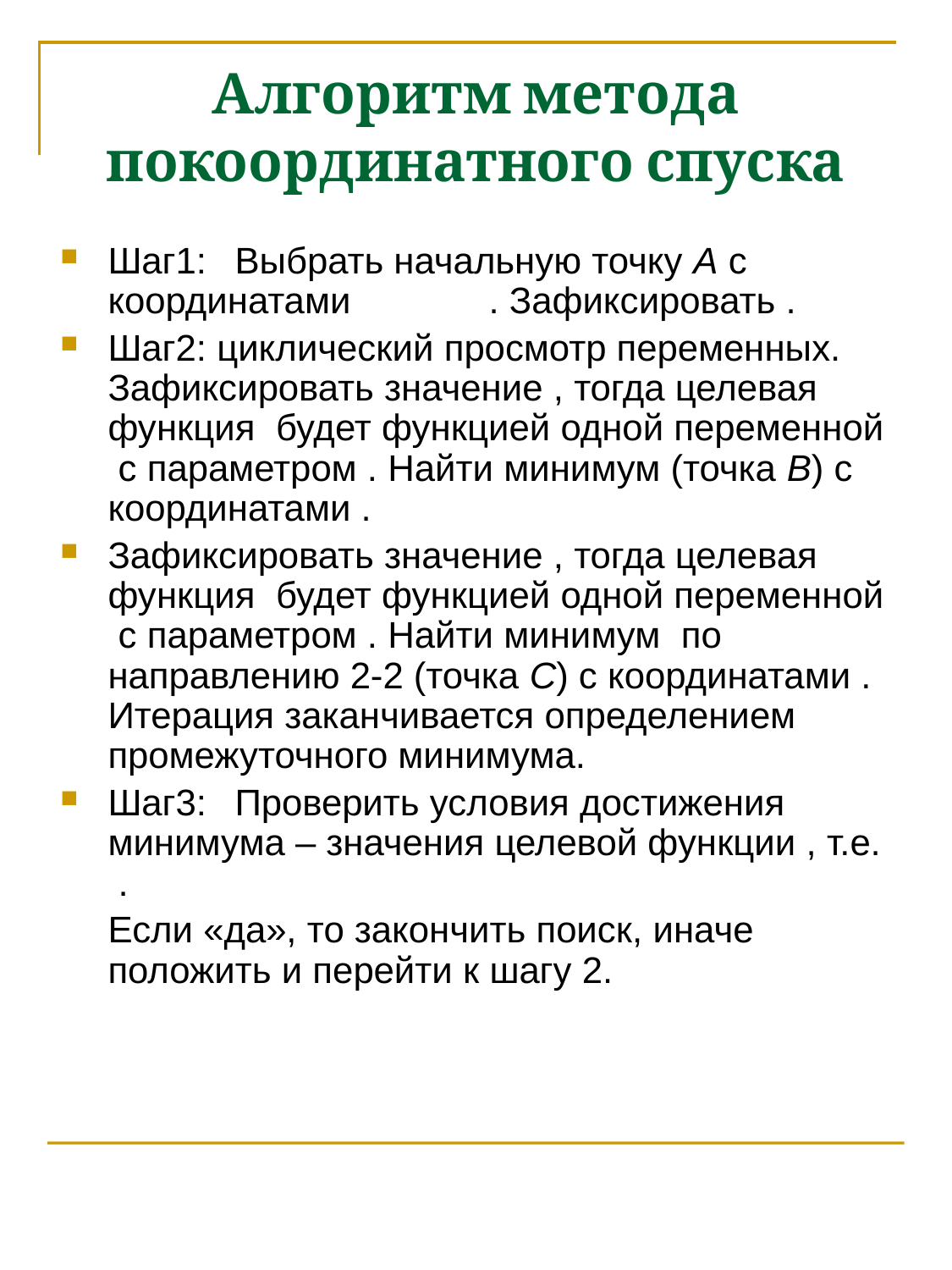

# Алгоритм метода покоординатного спуска
Шаг1:	Выбрать начальную точку A с координатами   	. Зафиксировать .
Шаг2: циклический просмотр переменных. Зафиксировать значение , тогда целевая функция  будет функцией одной переменной  с параметром . Найти минимум (точка B) с координатами .
Зафиксировать значение , тогда целевая функция  будет функцией одной переменной  с параметром . Найти минимум  по направлению 2-2 (точка C) с координатами . Итерация заканчивается определением промежуточного минимума.
Шаг3:	Проверить условия достижения минимума – значения целевой функции , т.е.  .
	Если «да», то закончить поиск, иначе положить и перейти к шагу 2.